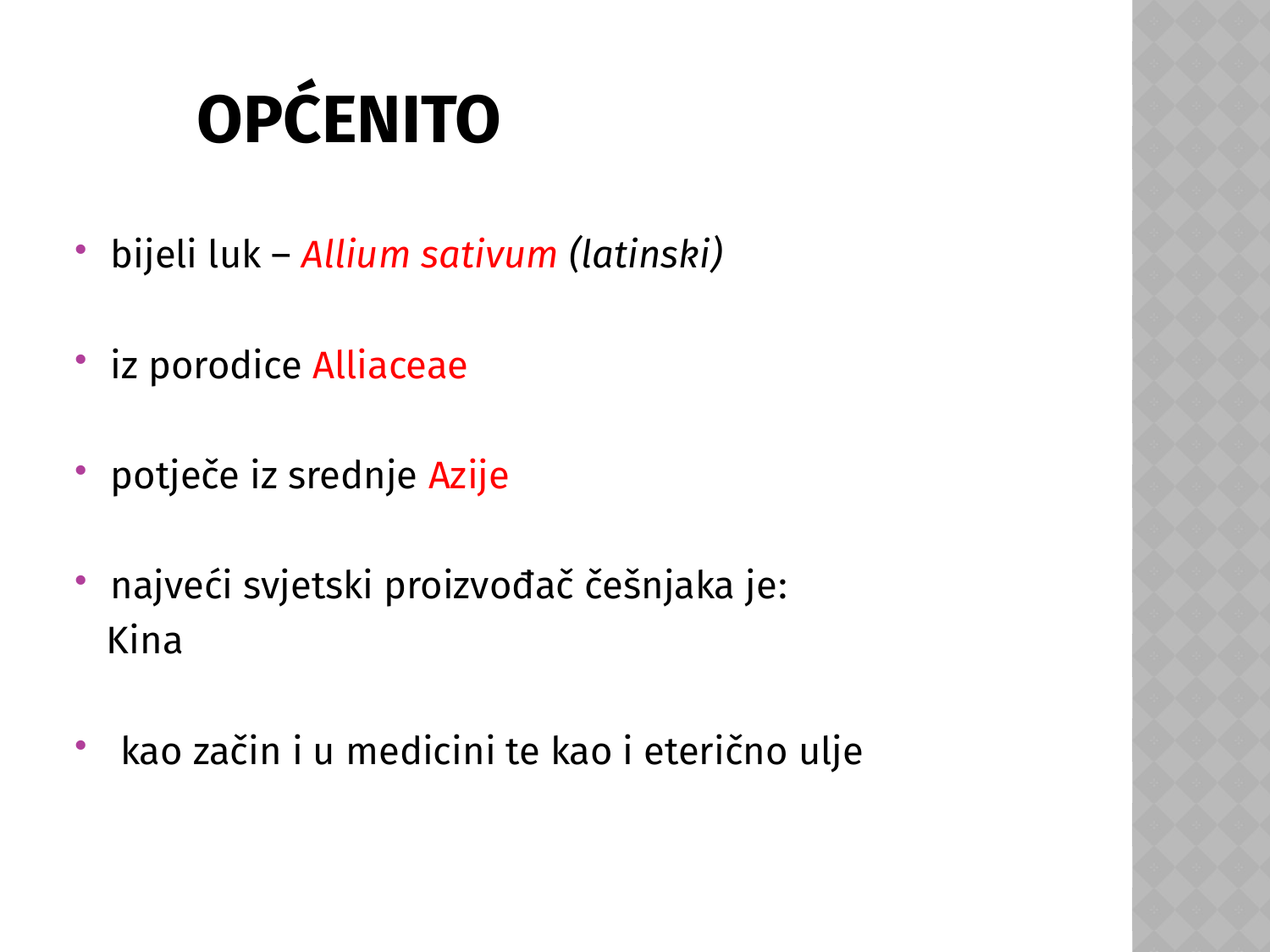

# Općenito
bijeli luk – Allium sativum (latinski)

iz porodice Alliaceae

potječe iz srednje Azije

najveći svjetski proizvođač češnjaka je:
   Kina

 kao začin i u medicini te kao i eterično ulje